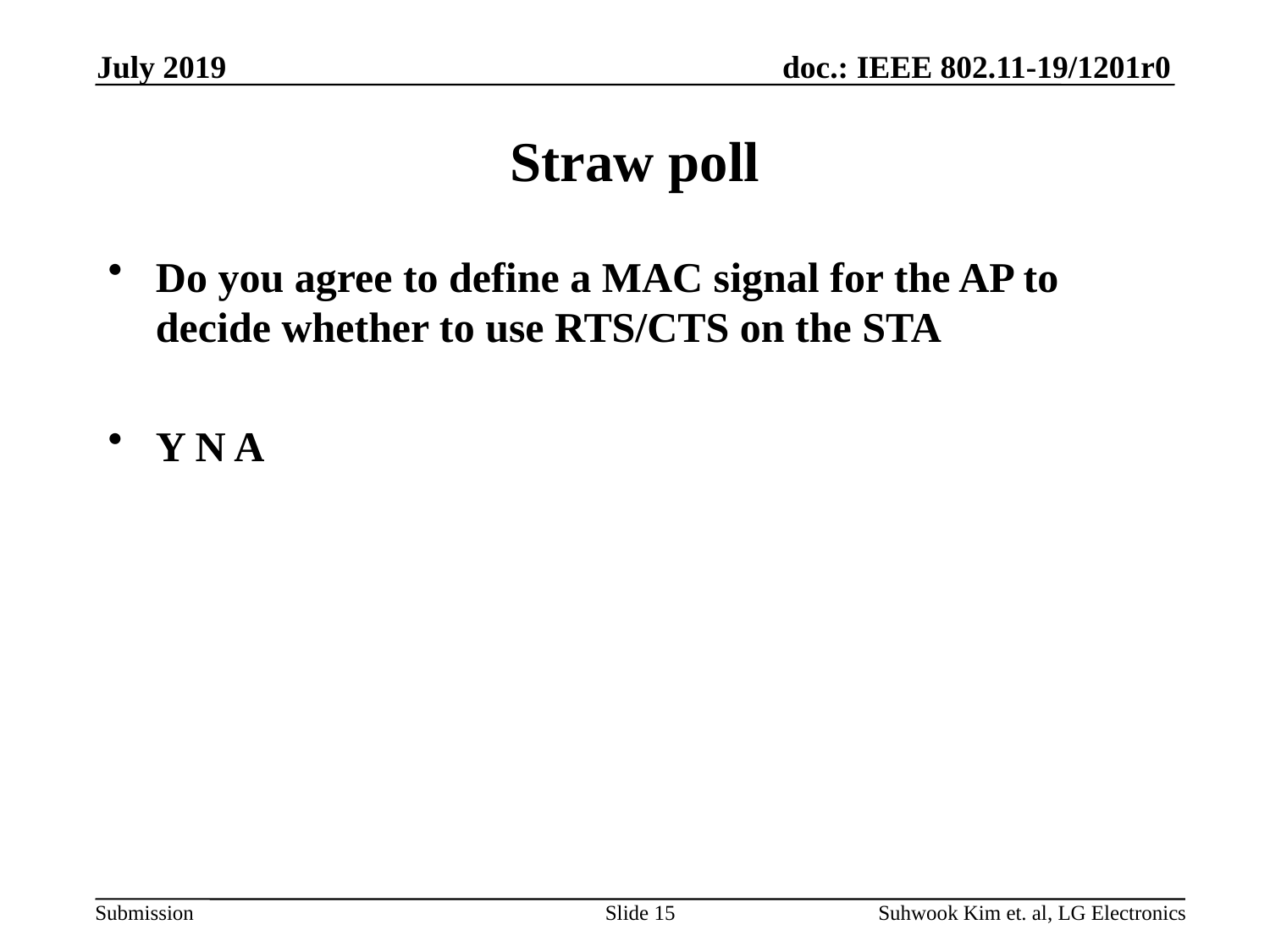

July 2019
# Straw poll
Do you agree to define a MAC signal for the AP to decide whether to use RTS/CTS on the STA

Y N A
Slide 15
Suhwook Kim et. al, LG Electronics